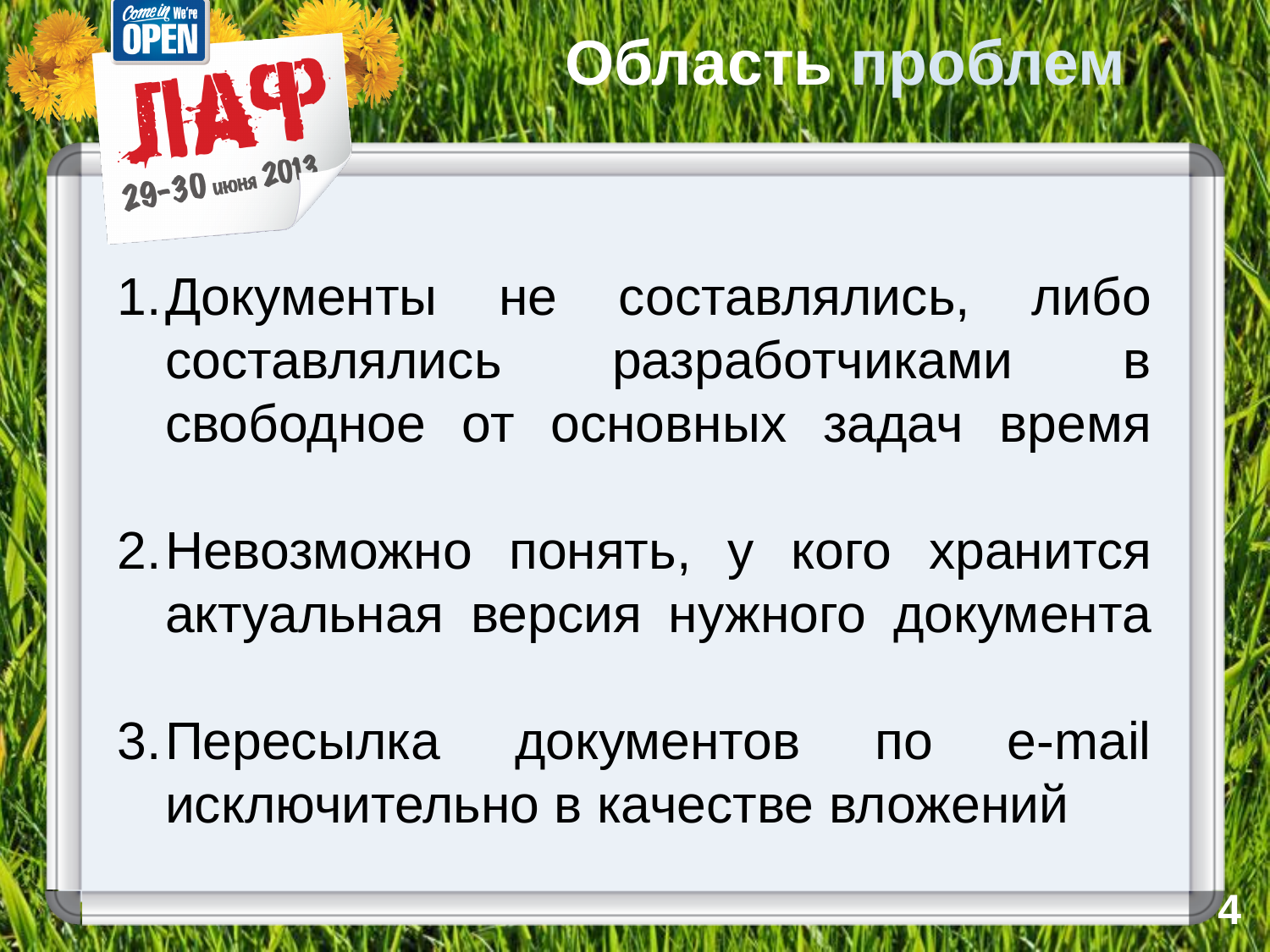

# Область проблем
Документы не составлялись, либо составлялись разработчиками в свободное от основных задач время
Невозможно понять, у кого хранится актуальная версия нужного документа
Пересылка документов по e-mail исключительно в качестве вложений
4